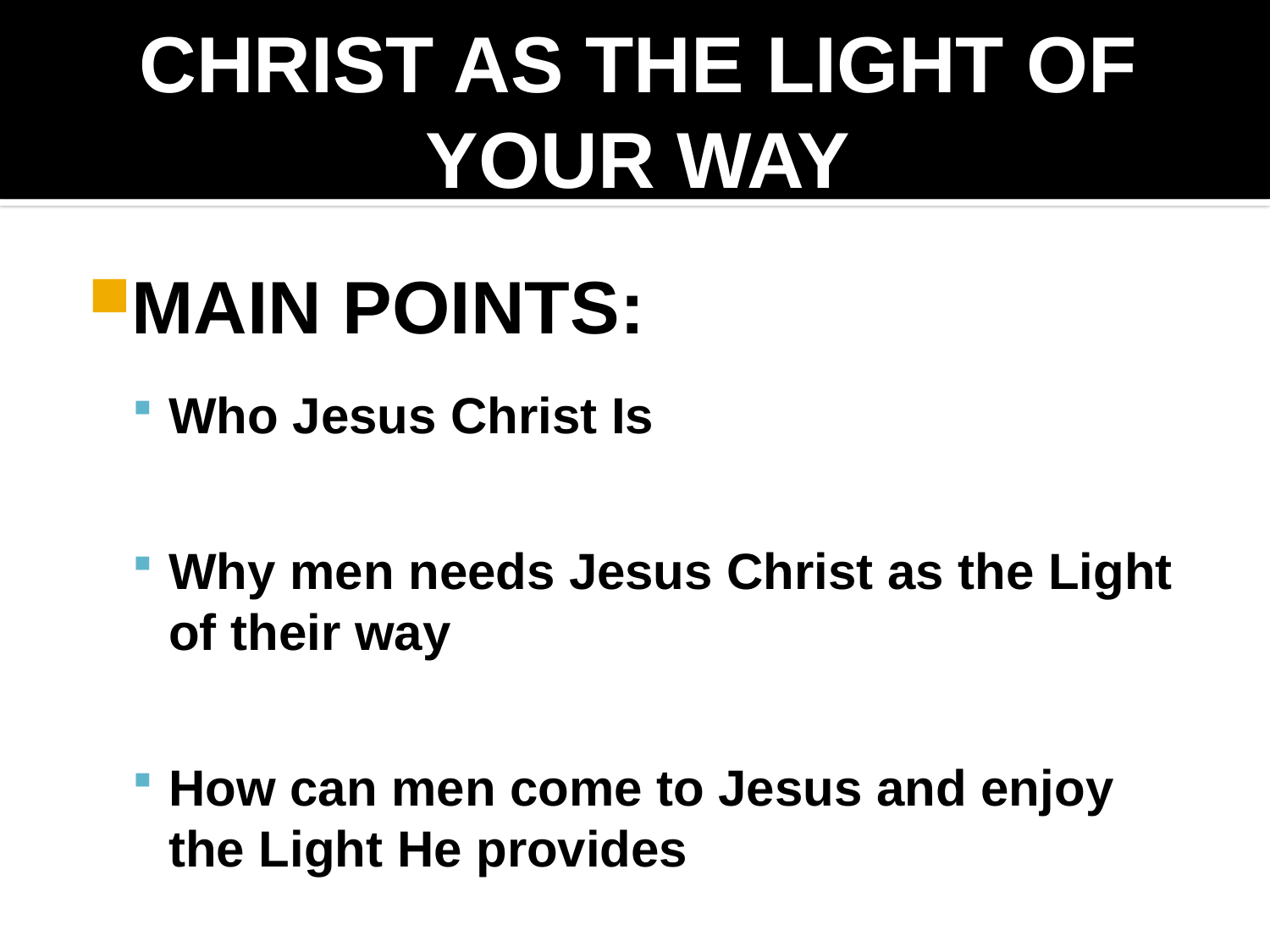

# CHRIST AS THE LIGHT OF YOUR WAY
MAIN POINTS:

Who Jesus Christ Is

Why men needs Jesus Christ as the Light of their way

How can men come to Jesus and enjoy the Light He provides